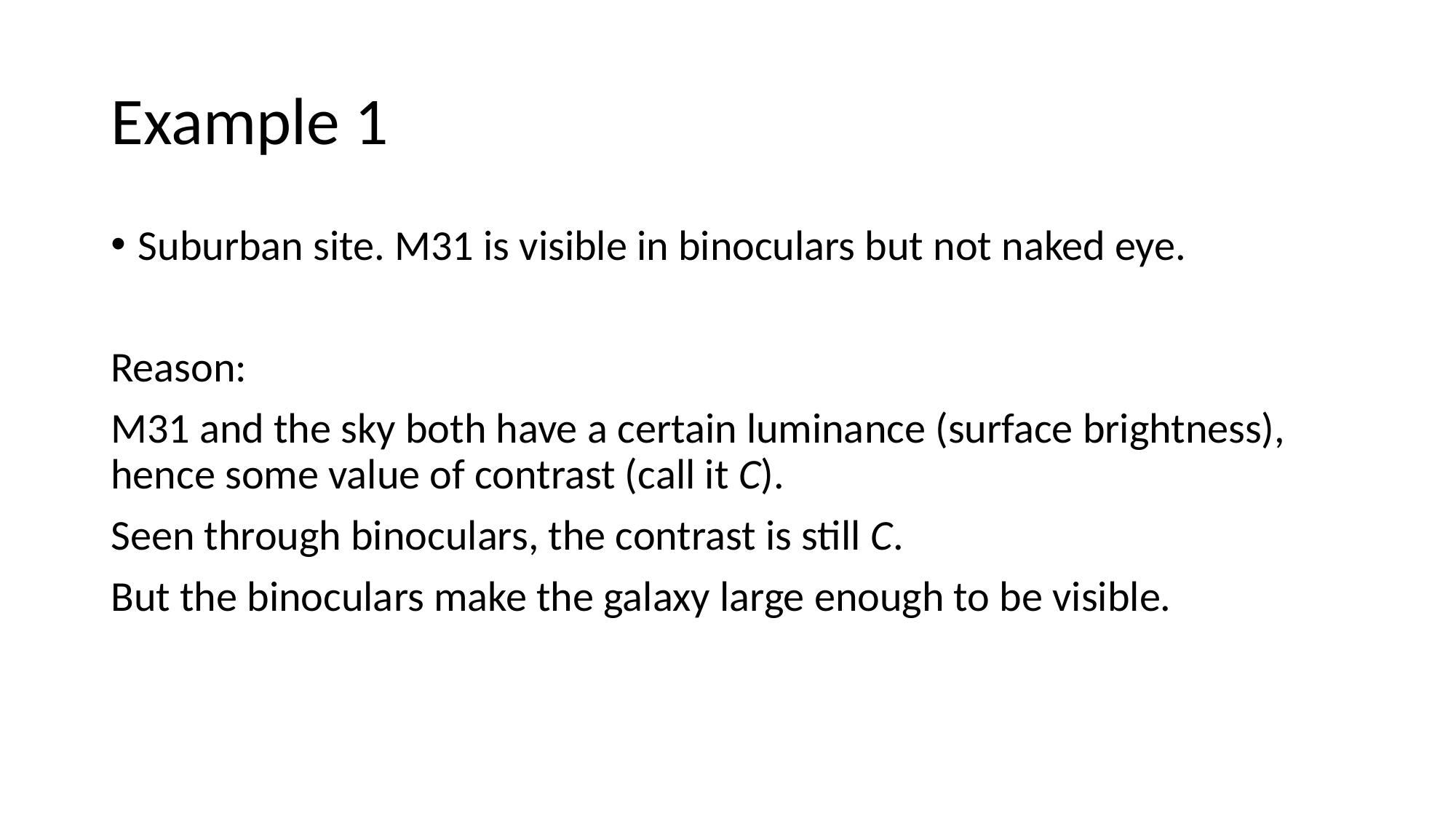

# Example 1
Suburban site. M31 is visible in binoculars but not naked eye.

Reason:
M31 and the sky both have a certain luminance (surface brightness), hence some value of contrast (call it C).
Seen through binoculars, the contrast is still C.
But the binoculars make the galaxy large enough to be visible.